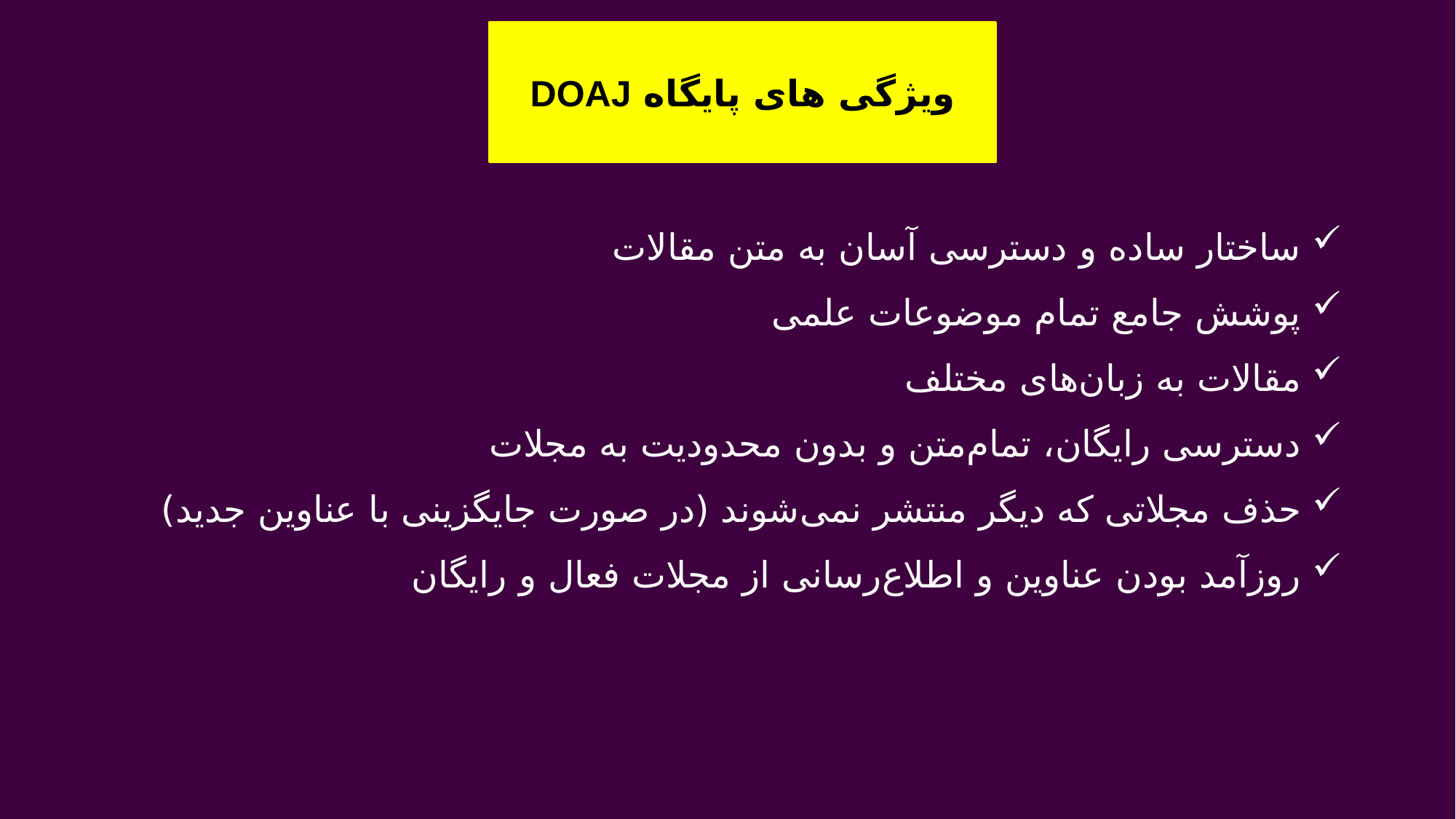

ویژگی های پایگاه DOAJ
ساختار ساده و دسترسی آسان به متن مقالات
پوشش جامع تمام موضوعات علمی
مقالات به زبان‌های مختلف
دسترسی رایگان، تمام‌متن و بدون محدودیت به مجلات
حذف مجلاتی که دیگر منتشر نمی‌شوند (در صورت جایگزینی با عناوین جدید)
روزآمد بودن عناوین و اطلاع‌رسانی از مجلات فعال و رایگان